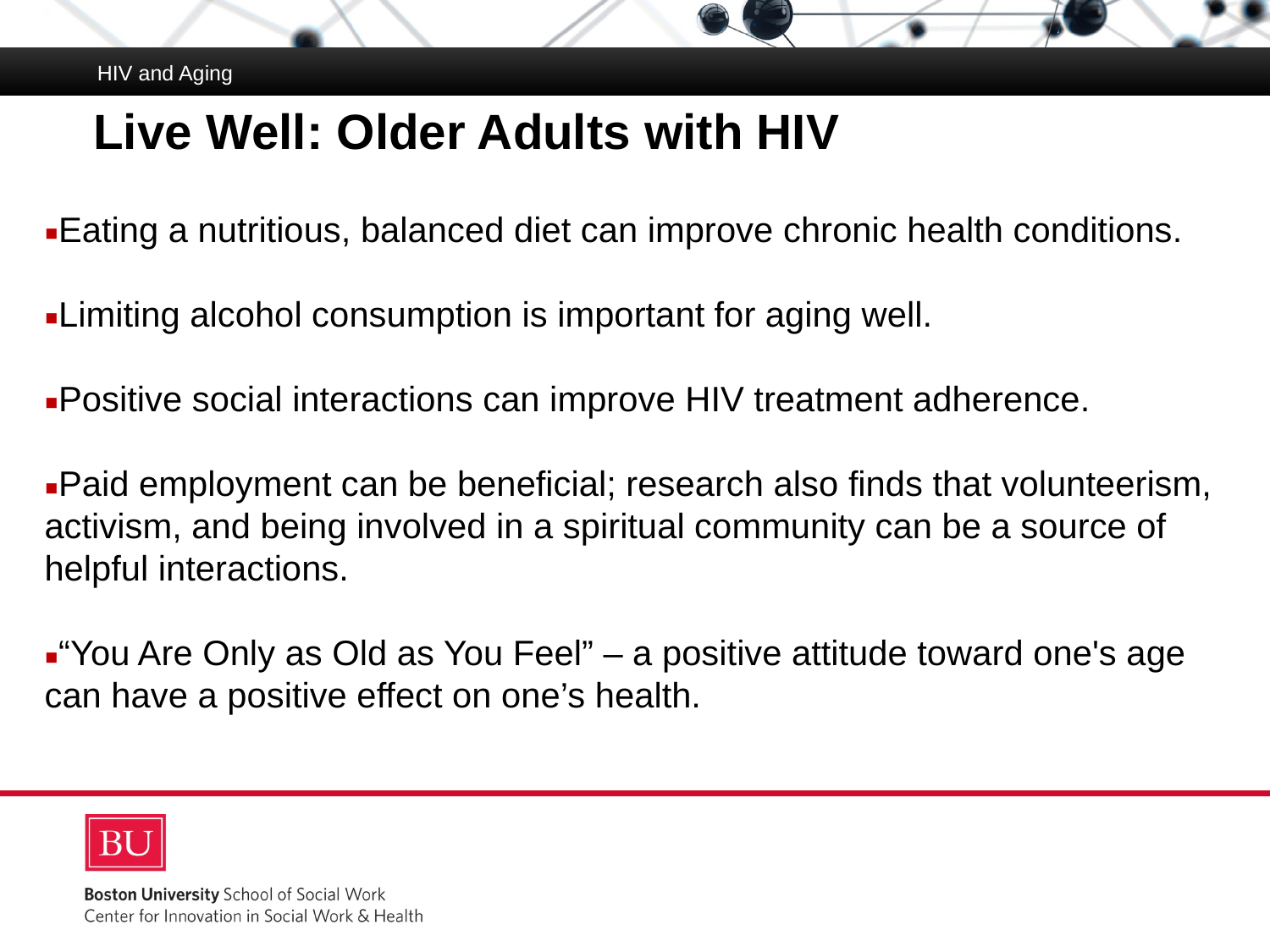

HIV and Aging
# Live Well: Older Adults with HIV

Eating a nutritious, balanced diet can improve chronic health conditions.
Limiting alcohol consumption is important for aging well.

Positive social interactions can improve HIV treatment adherence.

Paid employment can be beneficial; research also finds that volunteerism, activism, and being involved in a spiritual community can be a source of helpful interactions.

“You Are Only as Old as You Feel” – a positive attitude toward one's age can have a positive effect on one’s health.